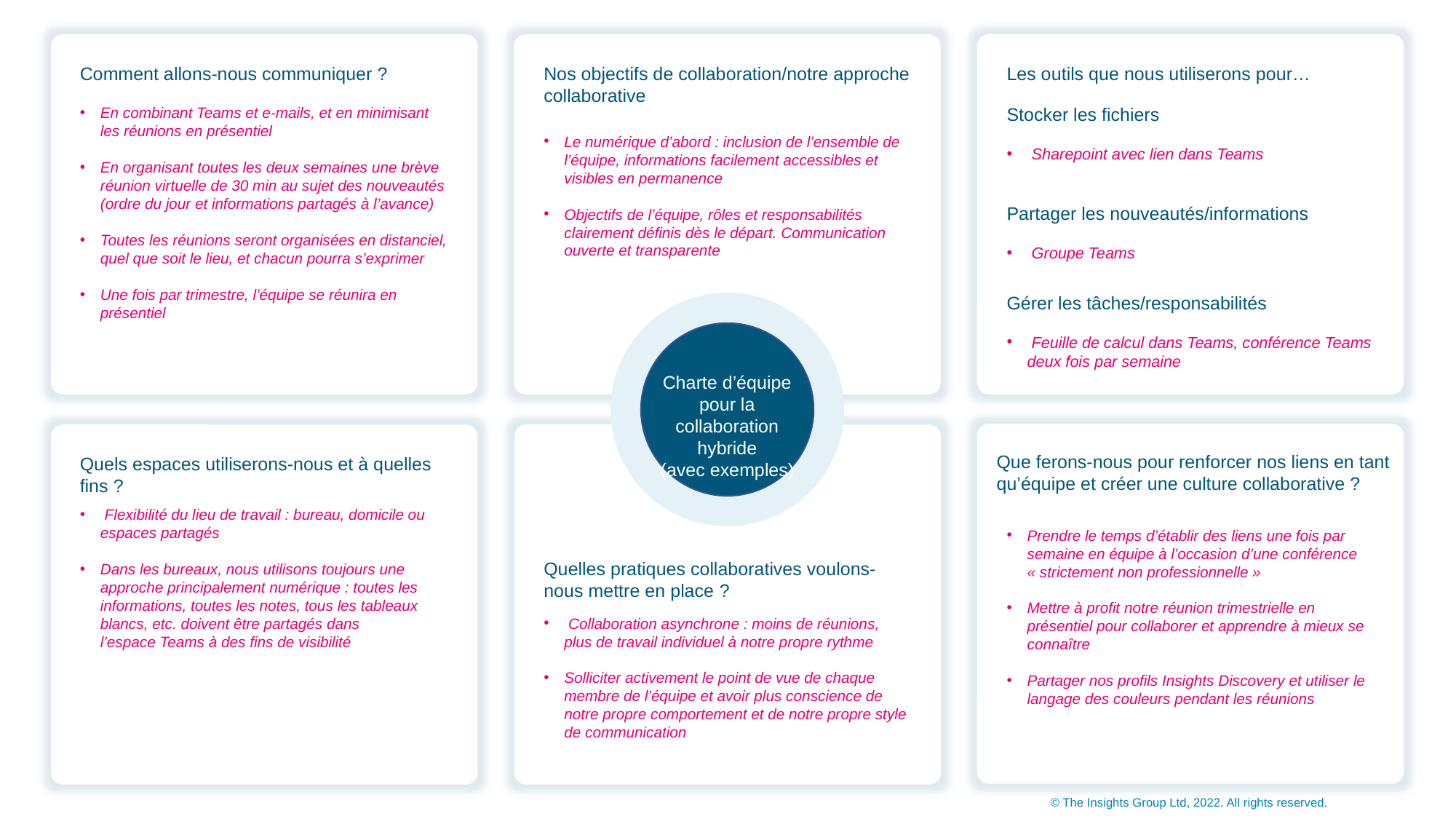

Comment allons-nous communiquer ?
Nos objectifs de collaboration/notre approche collaborative
Les outils que nous utiliserons pour…
En combinant Teams et e-mails, et en minimisant les réunions en présentiel

En organisant toutes les deux semaines une brève réunion virtuelle de 30 min au sujet des nouveautés (ordre du jour et informations partagés à l’avance)

Toutes les réunions seront organisées en distanciel, quel que soit le lieu, et chacun pourra s’exprimer

Une fois par trimestre, l’équipe se réunira en présentiel
Stocker les fichiers

 Sharepoint avec lien dans Teams

Le numérique d’abord : inclusion de l’ensemble de l’équipe, informations facilement accessibles et visibles en permanence

Objectifs de l’équipe, rôles et responsabilités clairement définis dès le départ. Communication ouverte et transparente

Partager les nouveautés/informations

 Groupe Teams
Gérer les tâches/responsabilités

 Feuille de calcul dans Teams, conférence Teams deux fois par semaine

Charte d’équipe pour la collaboration hybride
(avec exemples)

Que ferons-nous pour renforcer nos liens en tant qu’équipe et créer une culture collaborative ?
Quels espaces utiliserons-nous et à quelles fins ?
 Flexibilité du lieu de travail : bureau, domicile ou espaces partagés

Dans les bureaux, nous utilisons toujours une approche principalement numérique : toutes les informations, toutes les notes, tous les tableaux blancs, etc. doivent être partagés dans l’espace Teams à des fins de visibilité

Prendre le temps d’établir des liens une fois par semaine en équipe à l’occasion d’une conférence « strictement non professionnelle »

Mettre à profit notre réunion trimestrielle en présentiel pour collaborer et apprendre à mieux se connaître

Partager nos profils Insights Discovery et utiliser le langage des couleurs pendant les réunions
Quelles pratiques collaboratives voulons-nous mettre en place ?
 Collaboration asynchrone : moins de réunions, plus de travail individuel à notre propre rythme

Solliciter activement le point de vue de chaque membre de l’équipe et avoir plus conscience de notre propre comportement et de notre propre style de communication